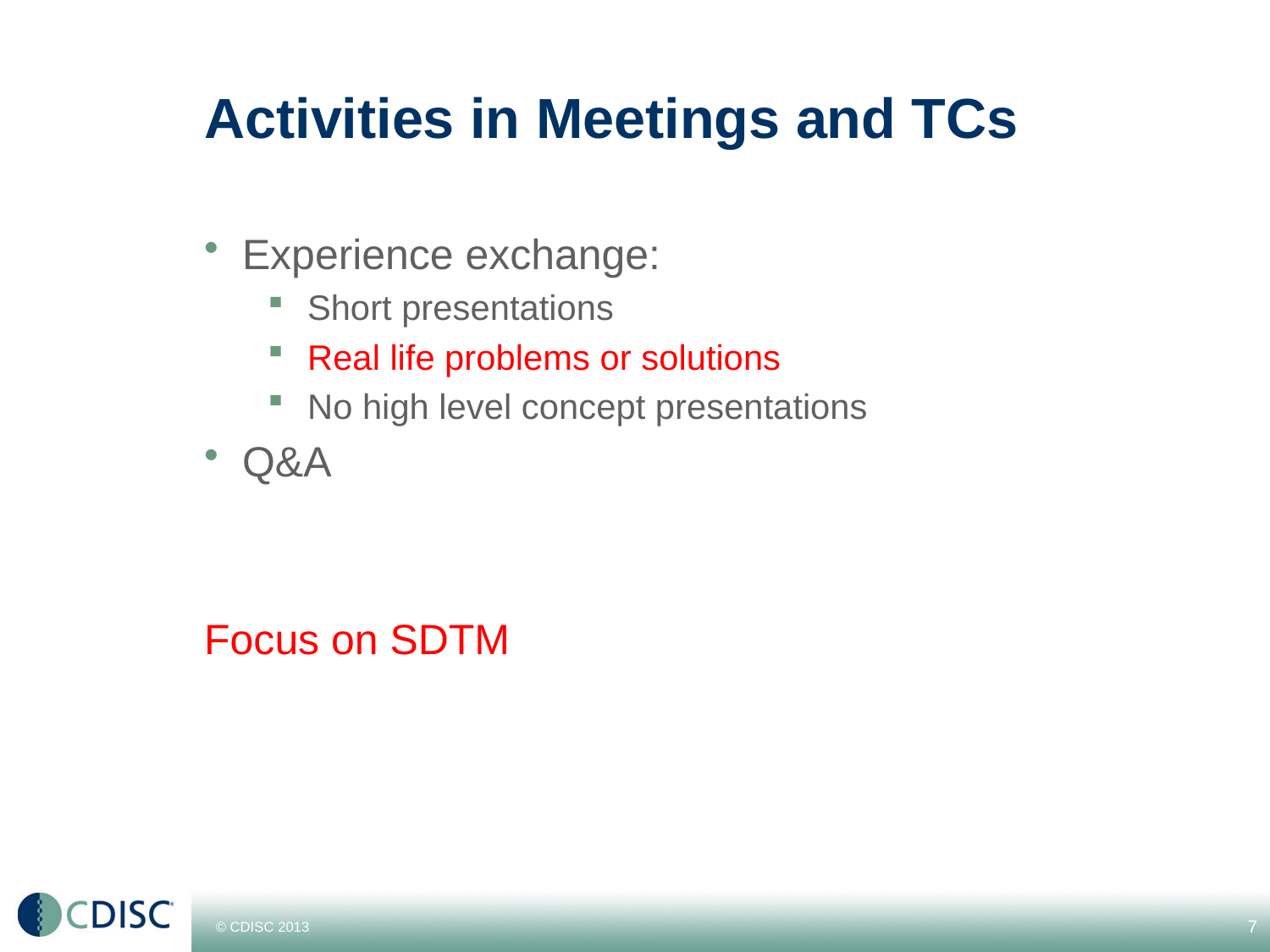

# Activities in Meetings and TCs
Experience exchange:
Short presentations
Real life problems or solutions
No high level concept presentations
Q&A

Focus on SDTM
7